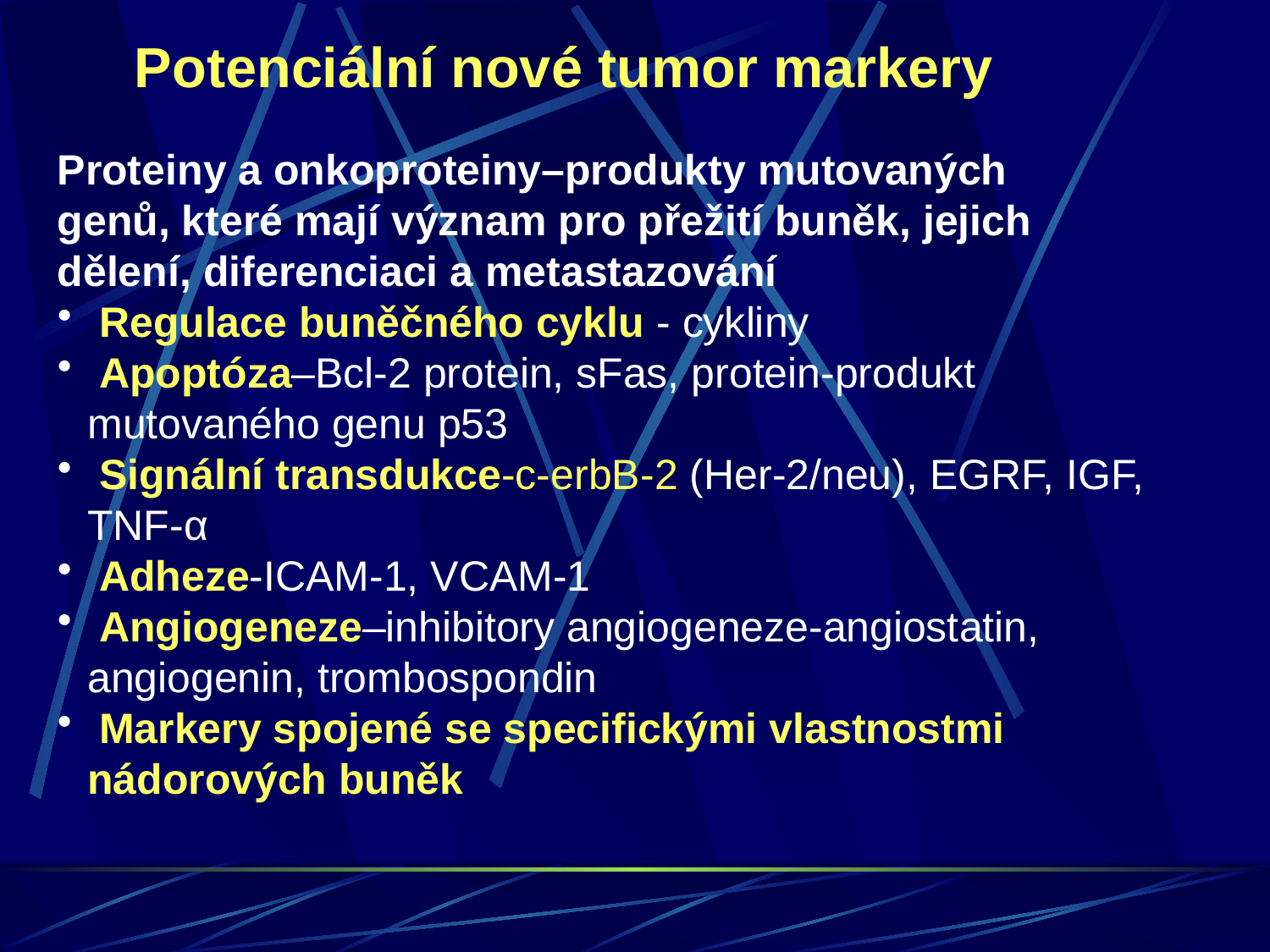

Potenciální nové tumor markery
Proteiny a onkoproteiny–produkty mutovaných
genů, které mají význam pro přežití buněk, jejich
dělení, diferenciaci a metastazování
 Regulace buněčného cyklu - cykliny
 Apoptóza–Bcl-2 protein, sFas, protein-produkt mutovaného genu p53
 Signální transdukce-c-erbB-2 (Her-2/neu), EGRF, IGF, TNF-α
 Adheze-ICAM-1, VCAM-1
 Angiogeneze–inhibitory angiogeneze-angiostatin, angiogenin, trombospondin
 Markery spojené se specifickými vlastnostmi nádorových buněk